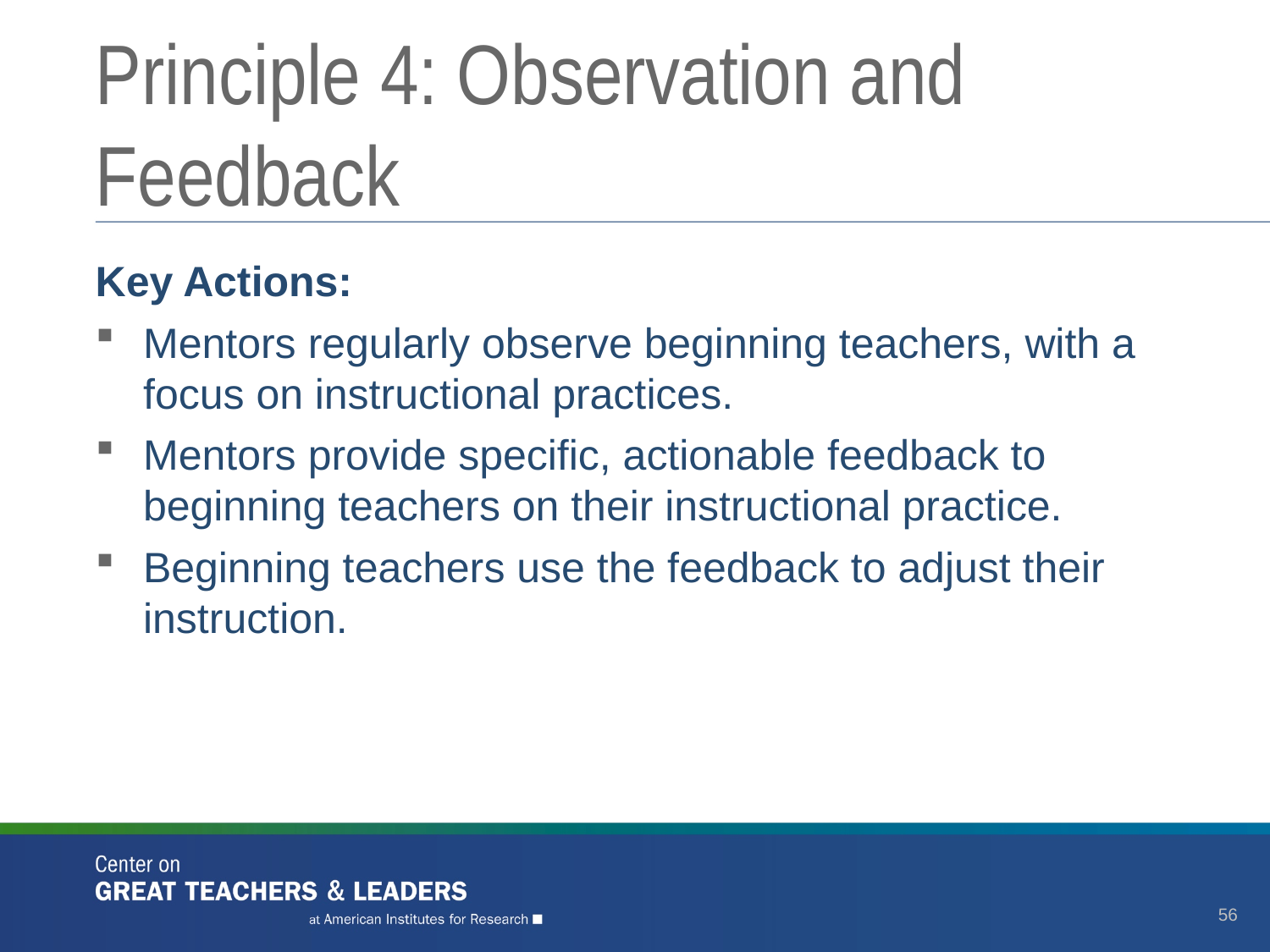

# Principle 4: Observation and Feedback
Key Actions:
Mentors regularly observe beginning teachers, with a focus on instructional practices.
Mentors provide specific, actionable feedback to beginning teachers on their instructional practice.
Beginning teachers use the feedback to adjust their instruction.
56